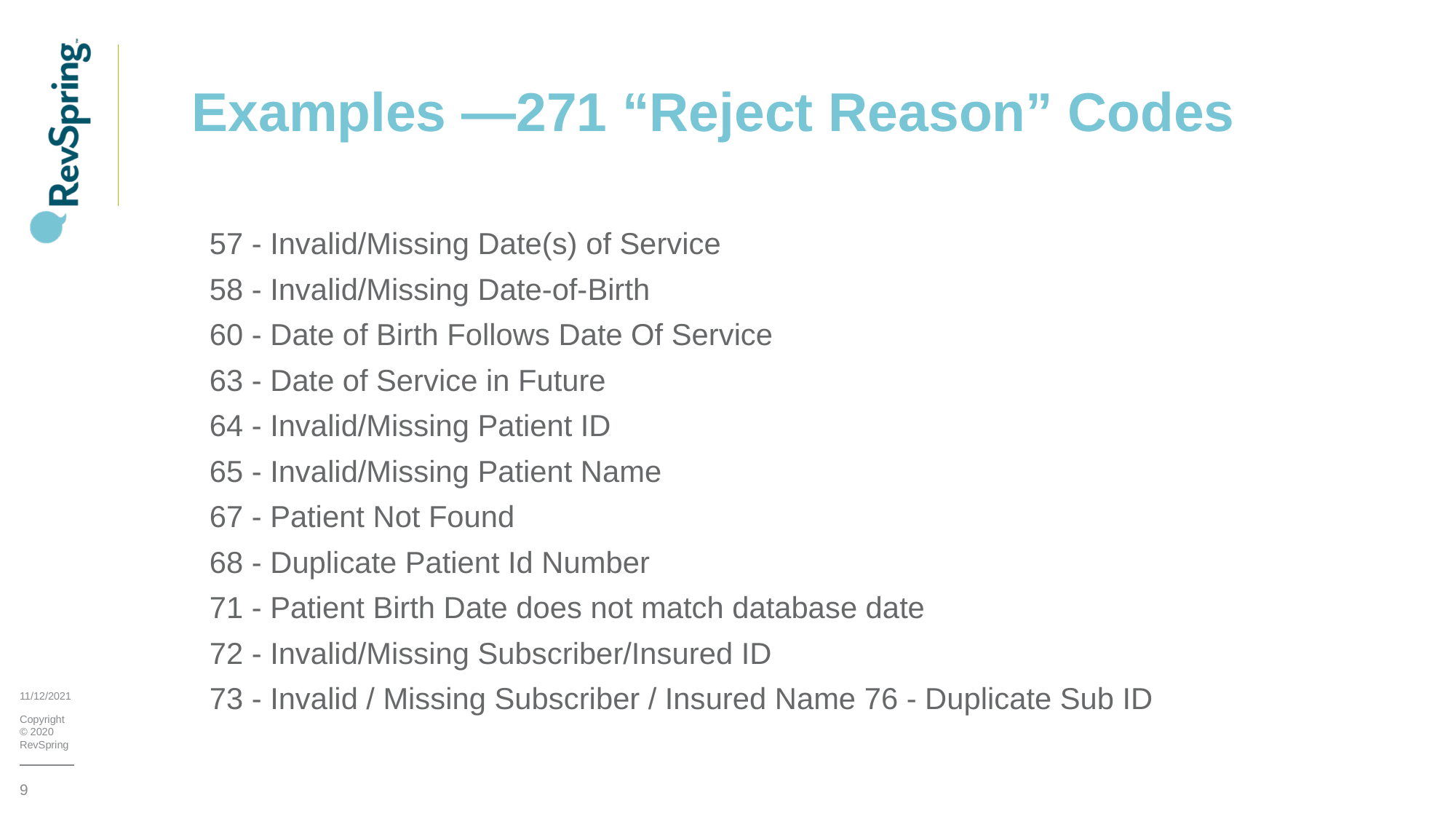

# Examples —271 “Reject Reason” Codes
57 - Invalid/Missing Date(s) of Service
58 - Invalid/Missing Date-of-Birth
60 - Date of Birth Follows Date Of Service
63 - Date of Service in Future
64 - Invalid/Missing Patient ID
65 - Invalid/Missing Patient Name
67 - Patient Not Found
68 - Duplicate Patient Id Number
71 - Patient Birth Date does not match database date
72 - Invalid/Missing Subscriber/Insured ID
73 - Invalid / Missing Subscriber / Insured Name 76 - Duplicate Sub ID